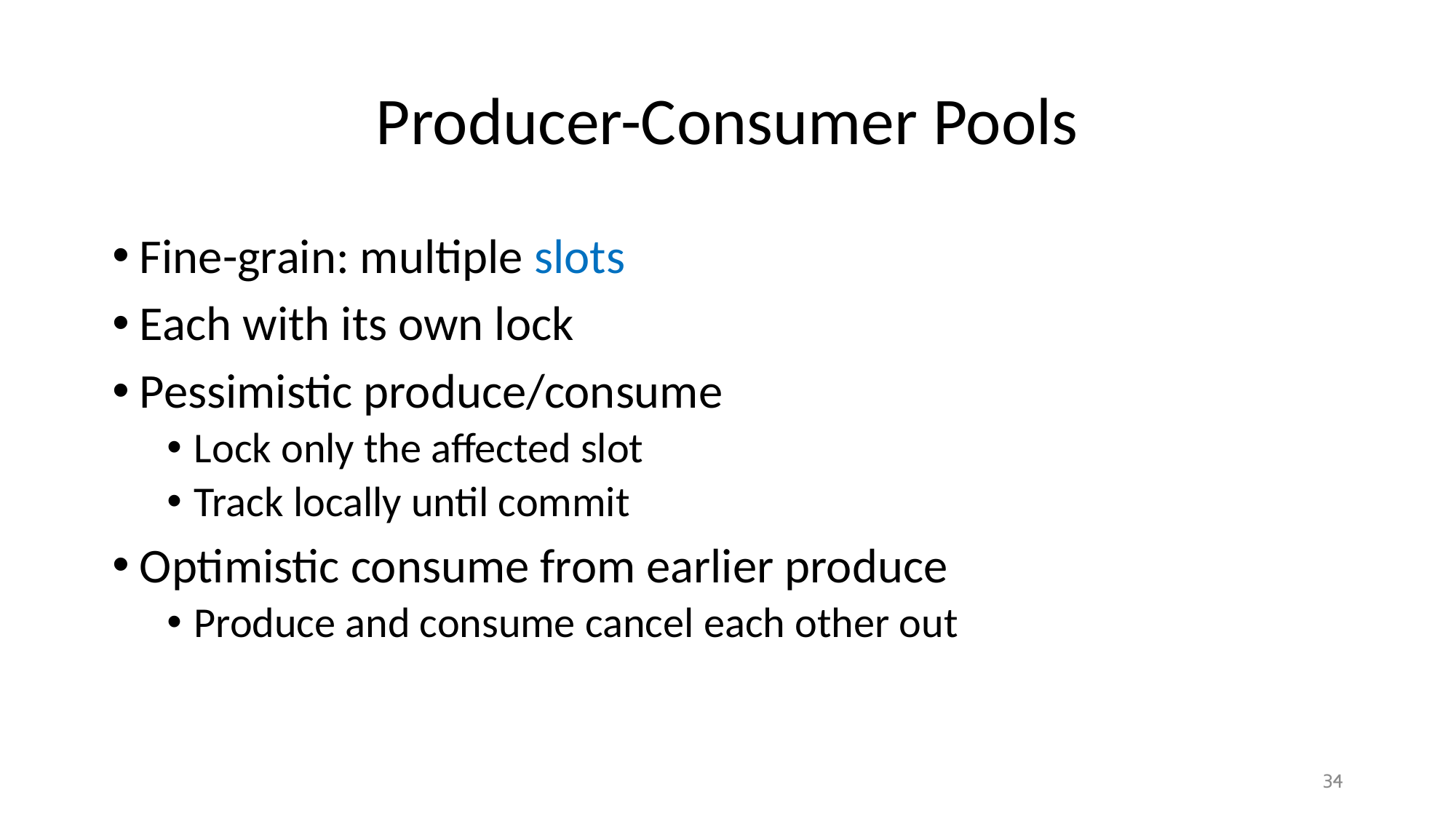

# Producer-Consumer Pools
Fine-grain: multiple slots
Each with its own lock
Pessimistic produce/consume
Lock only the affected slot
Track locally until commit
Optimistic consume from earlier produce
Produce and consume cancel each other out

34